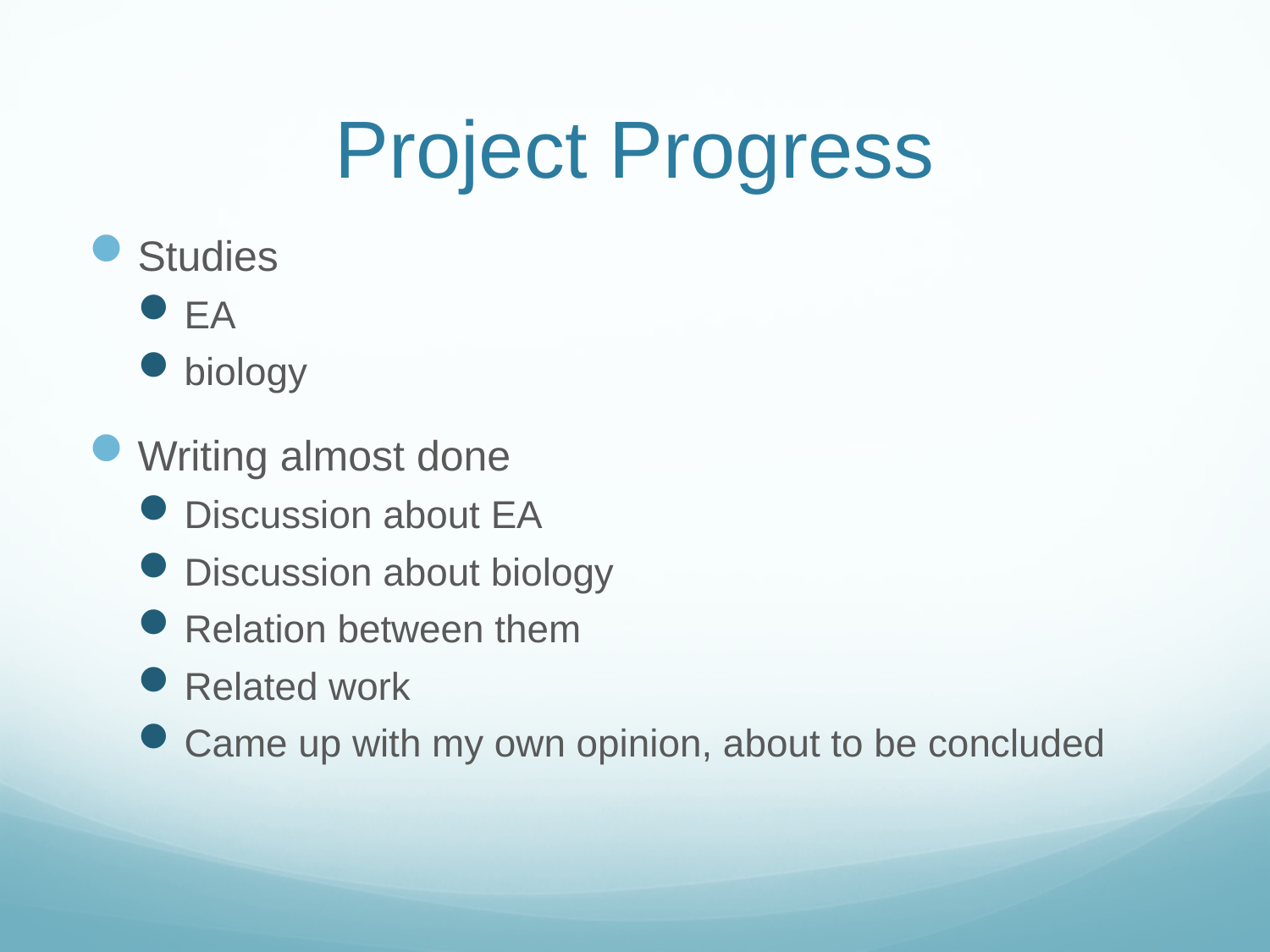

# Project Progress
Studies
EA
biology
Writing almost done
Discussion about EA
Discussion about biology
Relation between them
Related work
Came up with my own opinion, about to be concluded